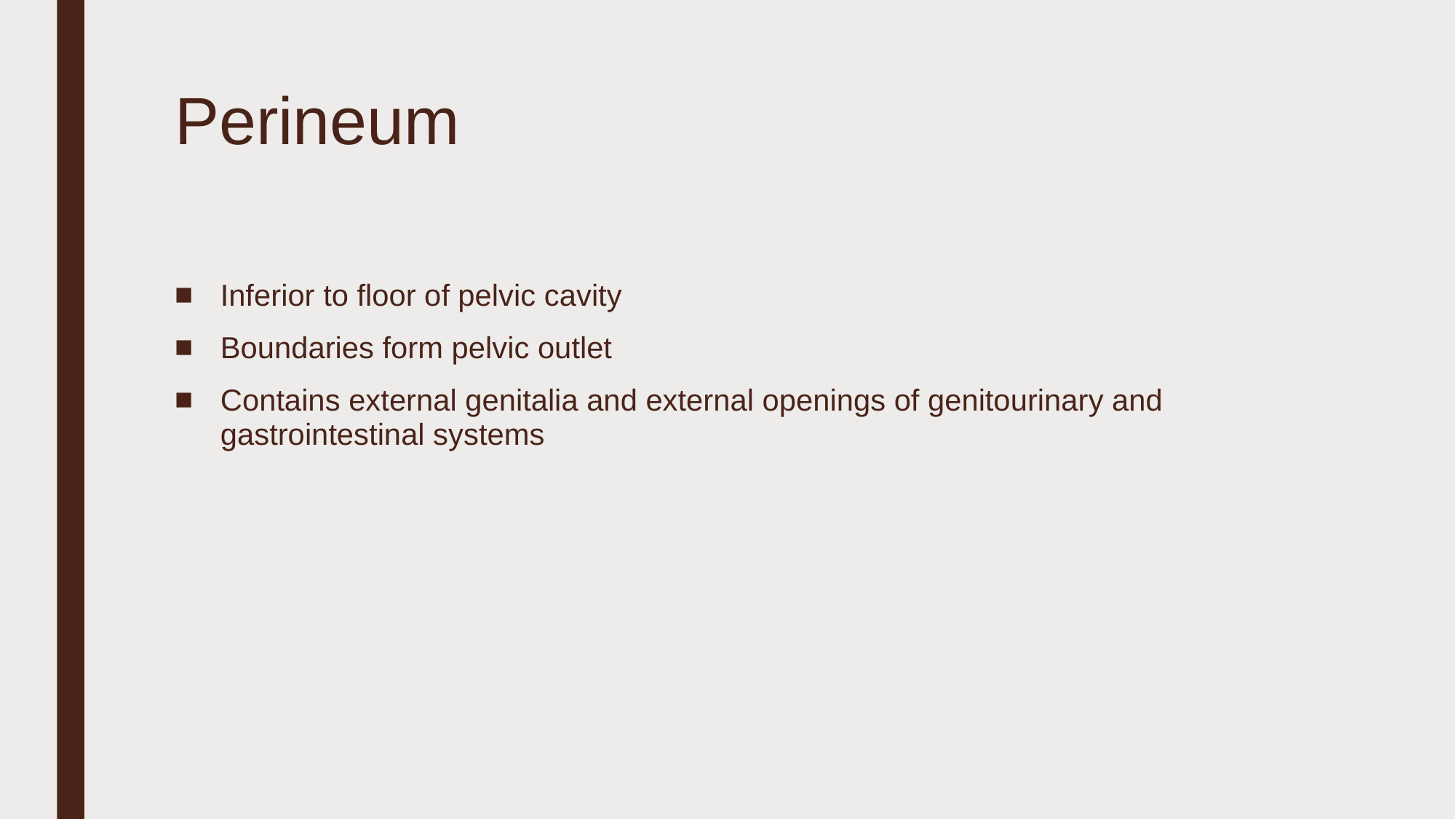

# Perineum
Inferior to floor of pelvic cavity
Boundaries form pelvic outlet
Contains external genitalia and external openings of genitourinary and gastrointestinal systems